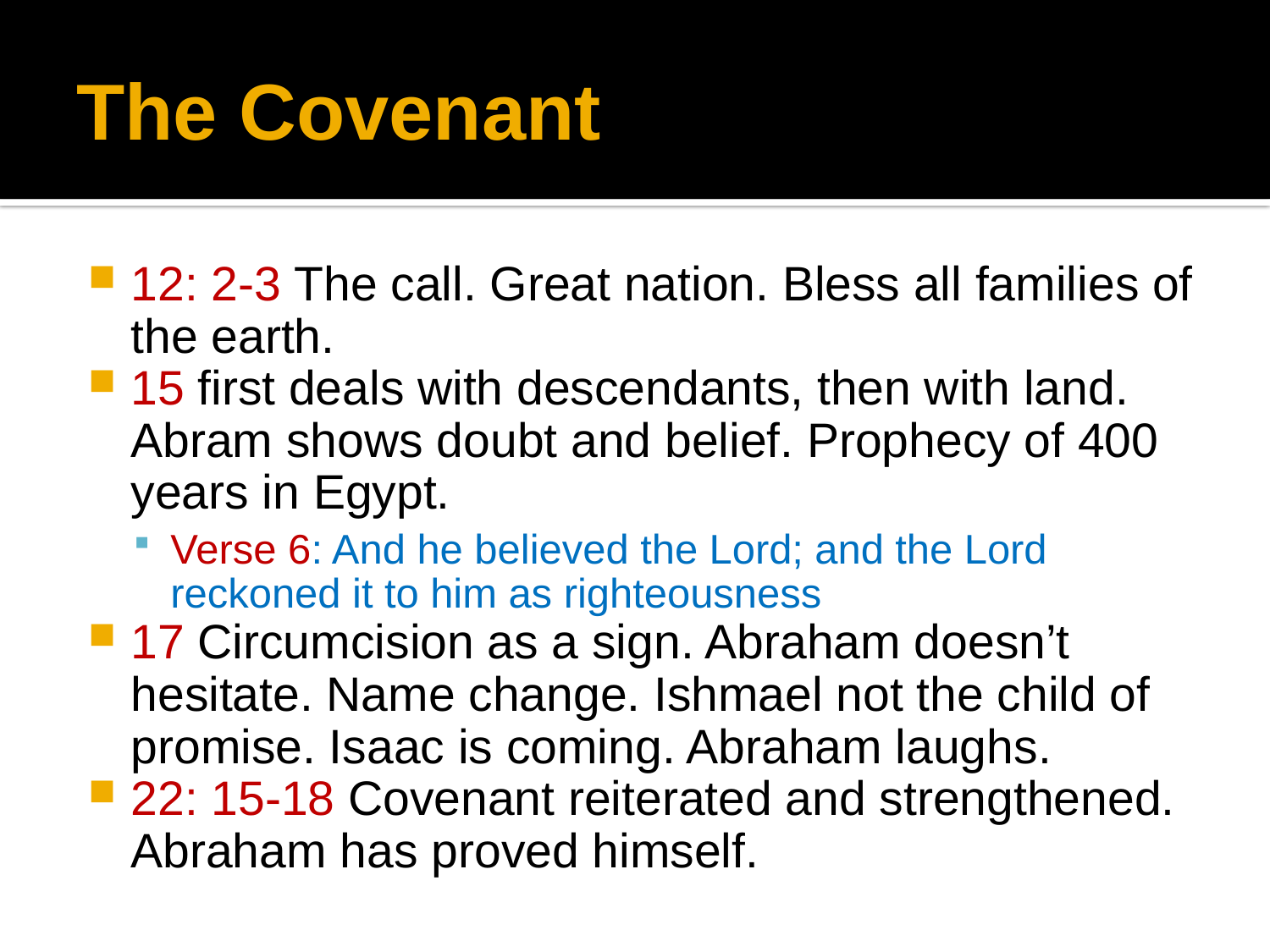

# The Covenant
12: 2-3 The call. Great nation. Bless all families of the earth.
15 first deals with descendants, then with land. Abram shows doubt and belief. Prophecy of 400 years in Egypt.
Verse 6: And he believed the Lord; and the Lord reckoned it to him as righteousness
17 Circumcision as a sign. Abraham doesn’t hesitate. Name change. Ishmael not the child of promise. Isaac is coming. Abraham laughs.
22: 15-18 Covenant reiterated and strengthened. Abraham has proved himself.